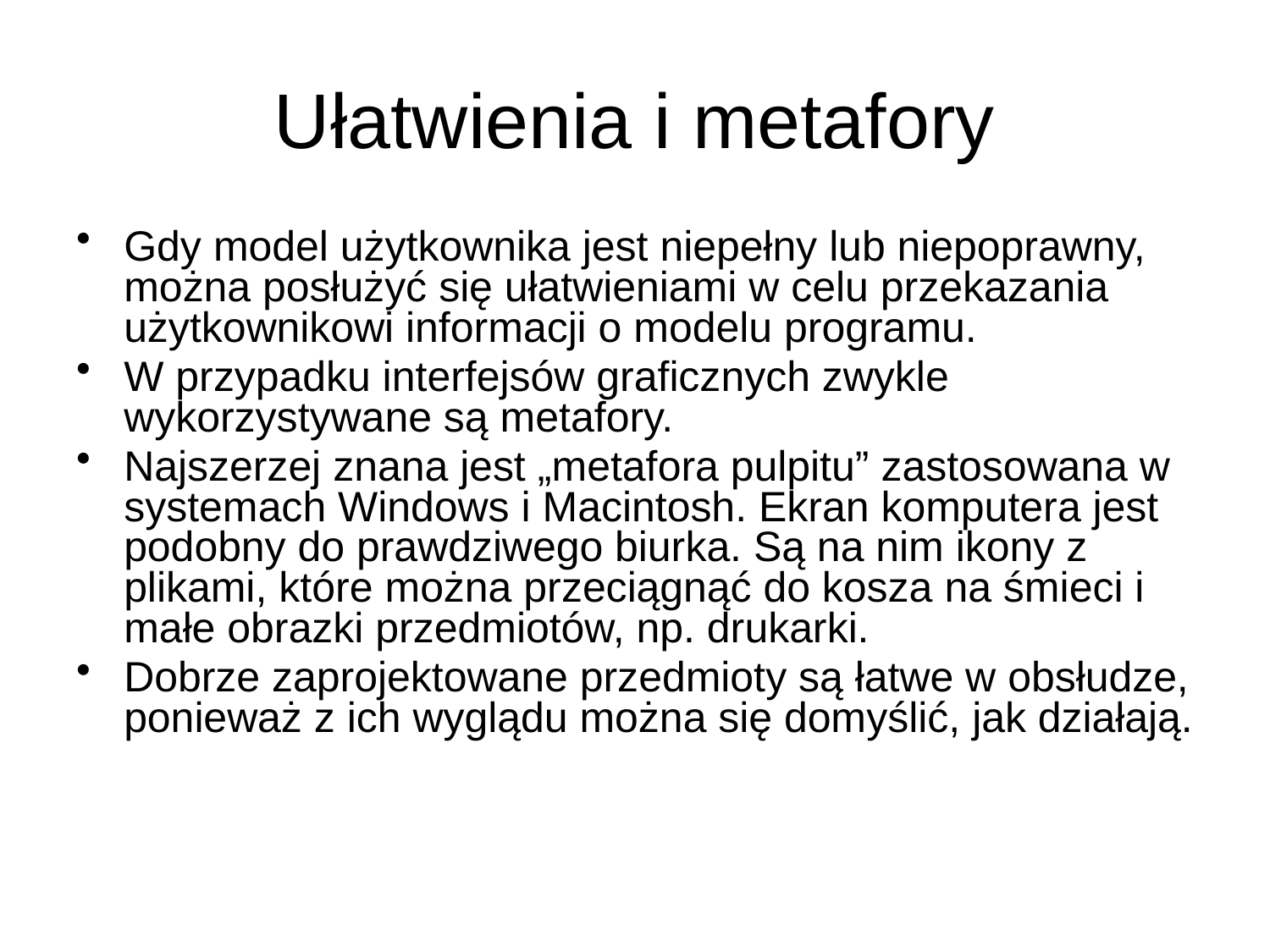

# Ułatwienia i metafory
Gdy model użytkownika jest niepełny lub niepoprawny, można posłużyć się ułatwieniami w celu przekazania użytkownikowi informacji o modelu programu.
W przypadku interfejsów graficznych zwykle wykorzystywane są metafory.
Najszerzej znana jest „metafora pulpitu” zastosowana w systemach Windows i Macintosh. Ekran komputera jest podobny do prawdziwego biurka. Są na nim ikony z plikami, które można przeciągnąć do kosza na śmieci i małe obrazki przedmiotów, np. drukarki.
Dobrze zaprojektowane przedmioty są łatwe w obsłudze, ponieważ z ich wyglądu można się domyślić, jak działają.